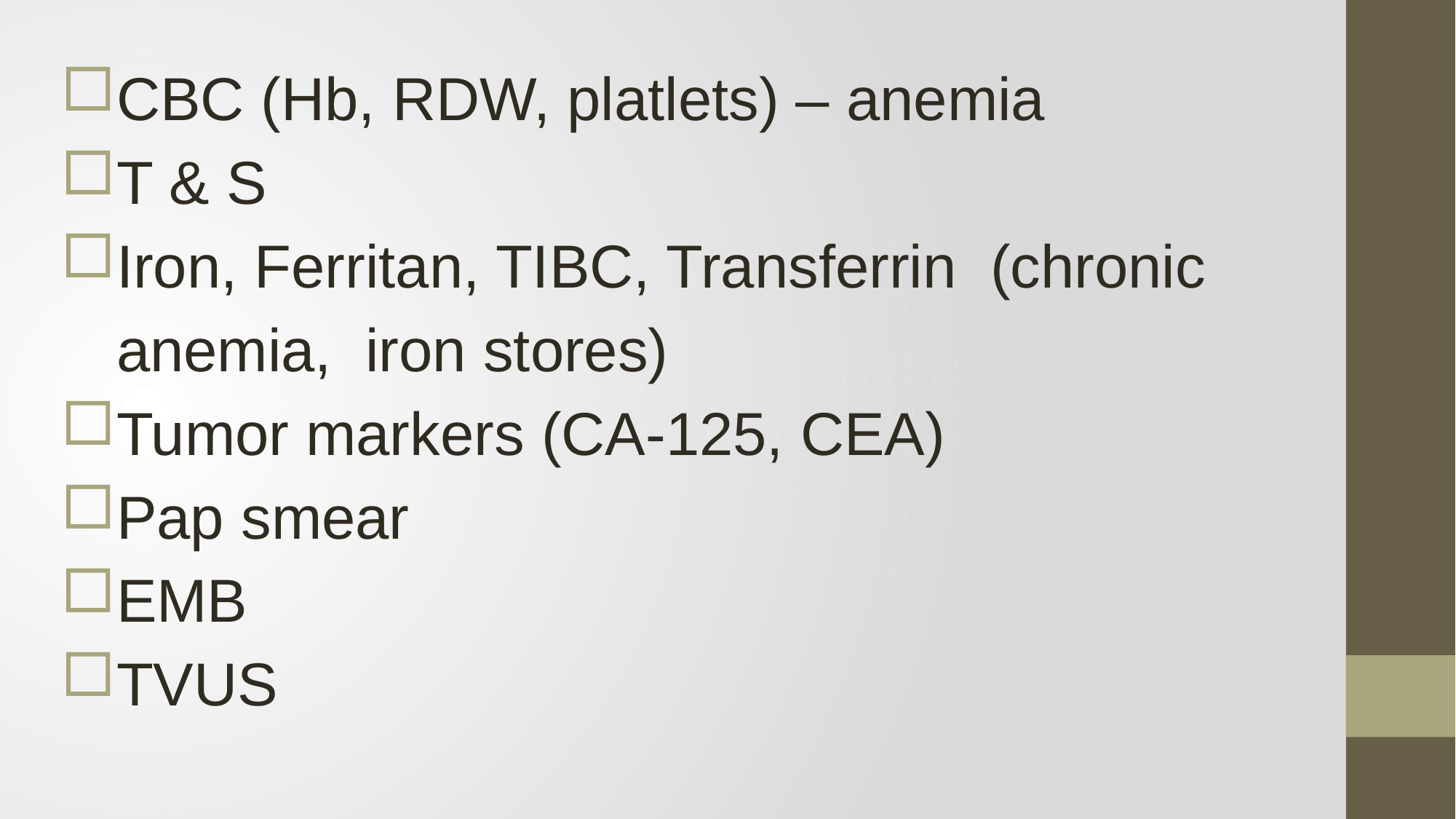

CBC (Hb, RDW, platlets) – anemia
T & S
Iron, Ferritan, TIBC, Transferrin  (chronic anemia,  iron stores)
Tumor markers (CA-125, CEA)
Pap smear
EMB
TVUS